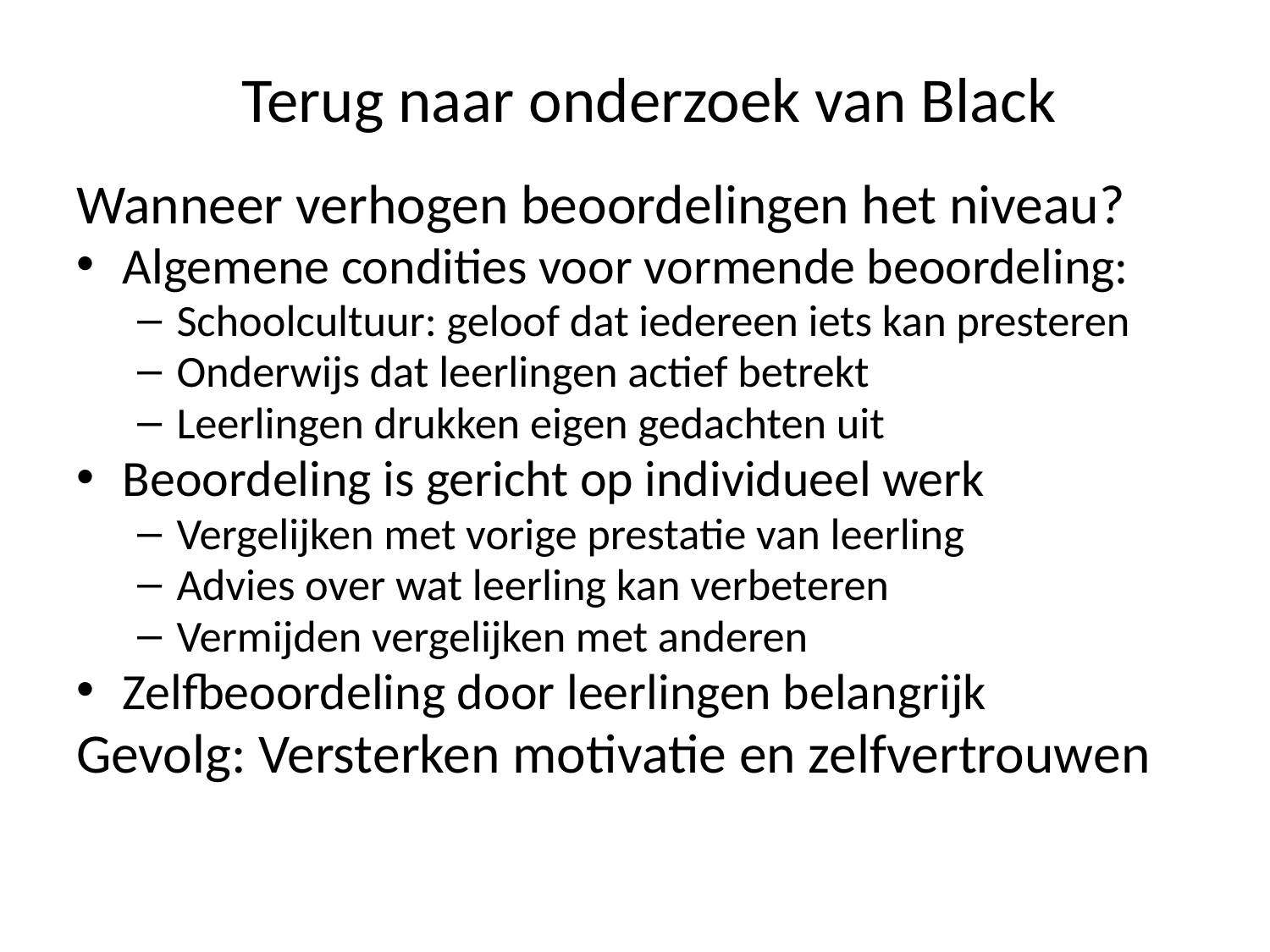

# Terug naar onderzoek van Black
Wanneer verhogen beoordelingen het niveau?
Algemene condities voor vormende beoordeling:
Schoolcultuur: geloof dat iedereen iets kan presteren
Onderwijs dat leerlingen actief betrekt
Leerlingen drukken eigen gedachten uit
Beoordeling is gericht op individueel werk
Vergelijken met vorige prestatie van leerling
Advies over wat leerling kan verbeteren
Vermijden vergelijken met anderen
Zelfbeoordeling door leerlingen belangrijk
Gevolg: Versterken motivatie en zelfvertrouwen